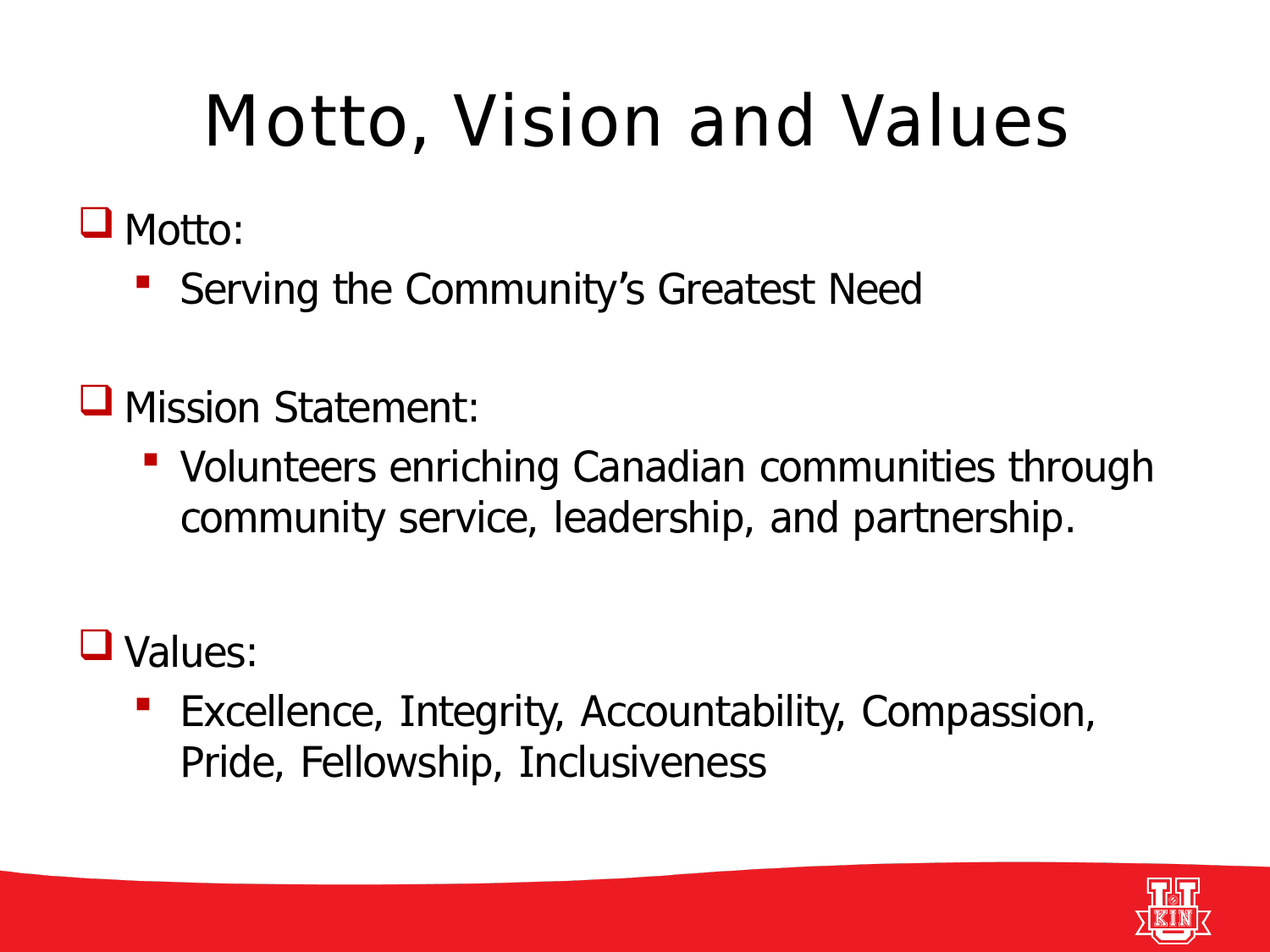

# Motto, Vision and Values
Motto:
Serving the Community’s Greatest Need

Mission Statement:
Volunteers enriching Canadian communities through community service, leadership, and partnership.

Values:
Excellence, Integrity, Accountability, Compassion, Pride, Fellowship, Inclusiveness